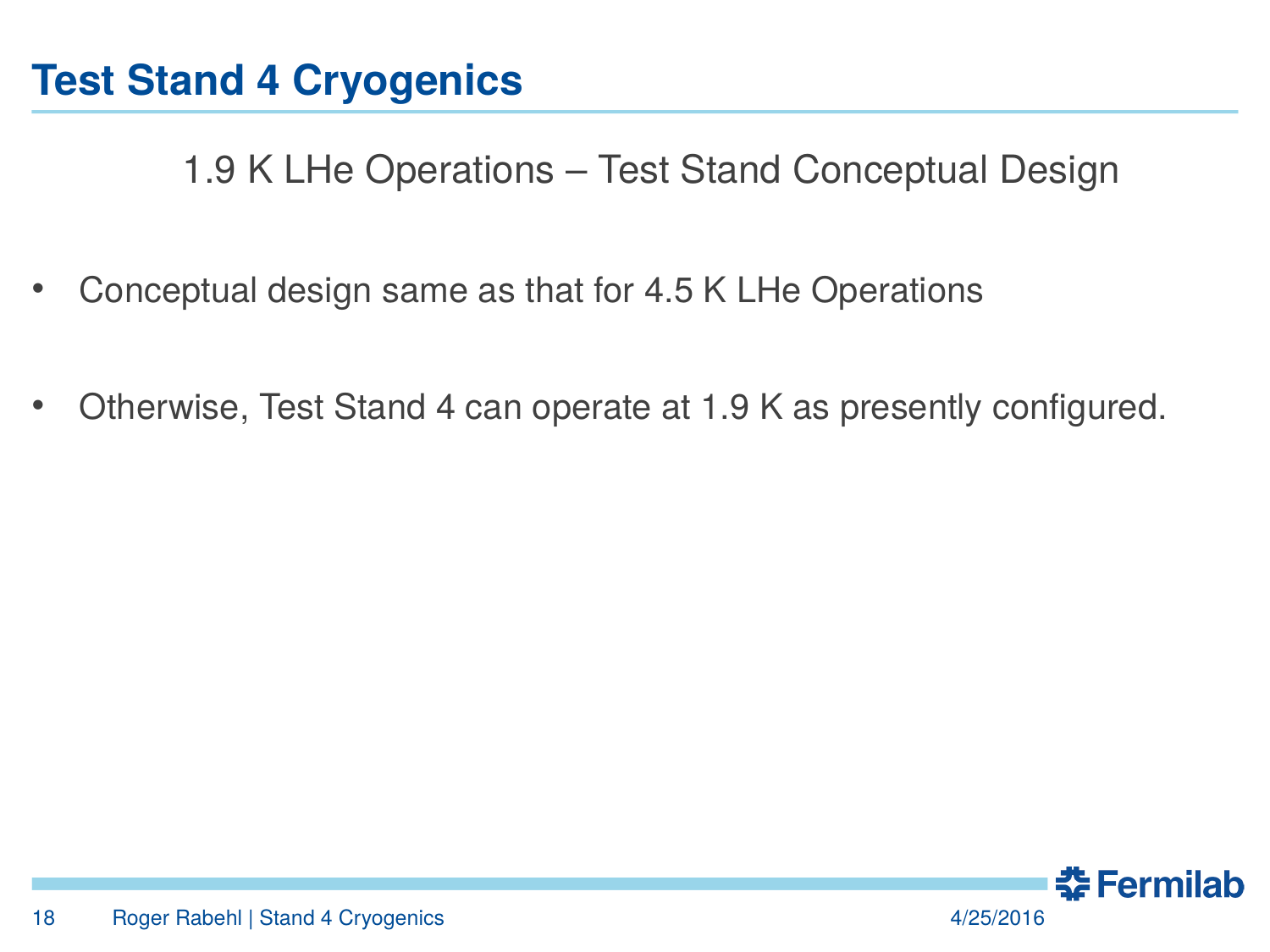

# Test Stand 4 Cryogenics
1.9 K LHe Operations – Test Stand Conceptual Design

Conceptual design same as that for 4.5 K LHe Operations

Otherwise, Test Stand 4 can operate at 1.9 K as presently configured.

18
Roger Rabehl | Stand 4 Cryogenics
4/25/2016